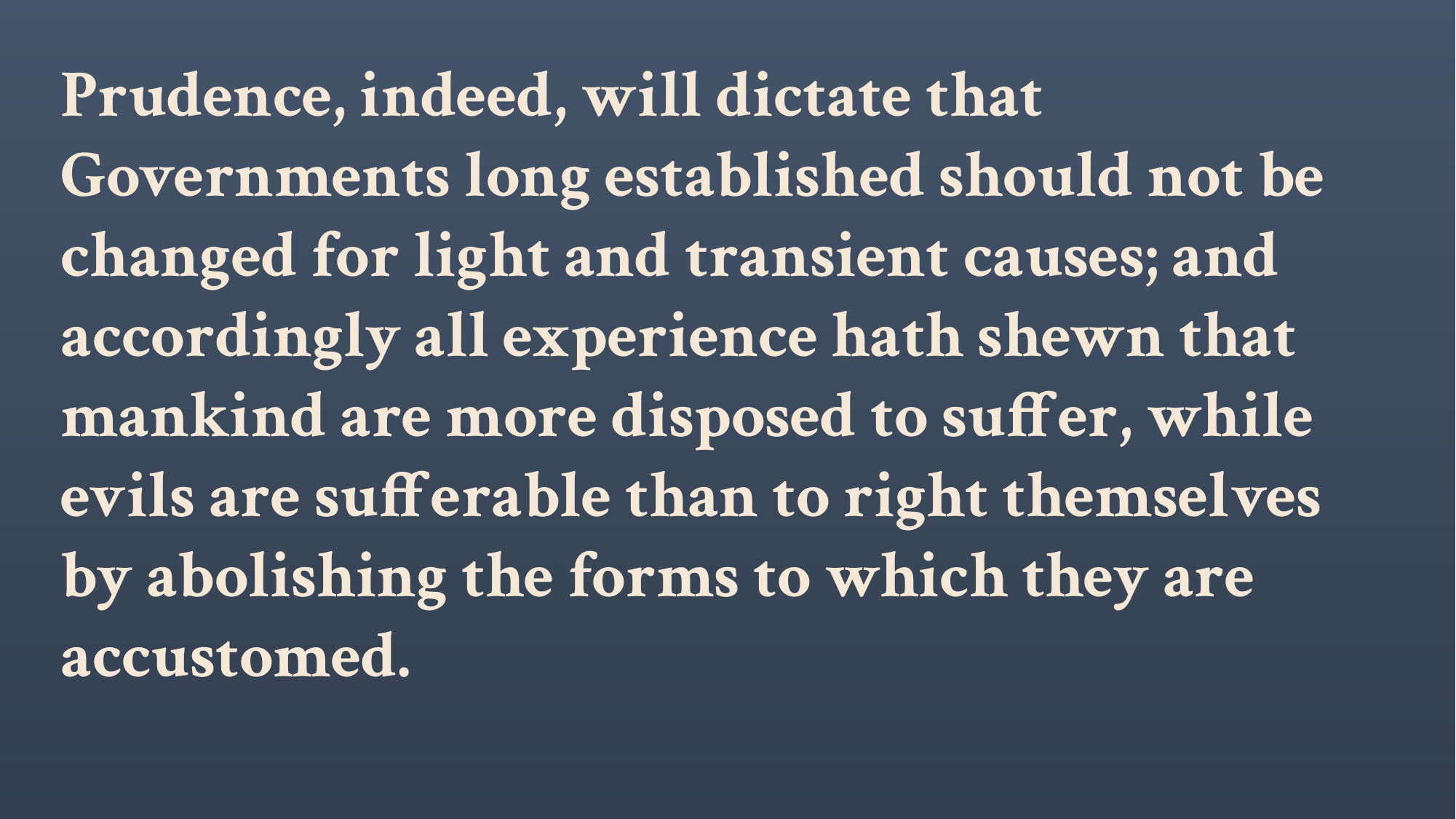

Prudence, indeed, will dictate that Governments long established should not be changed for light and transient causes; and accordingly all experience hath shewn that mankind are more disposed to suffer, while evils are sufferable than to right themselves by abolishing the forms to which they are accustomed.